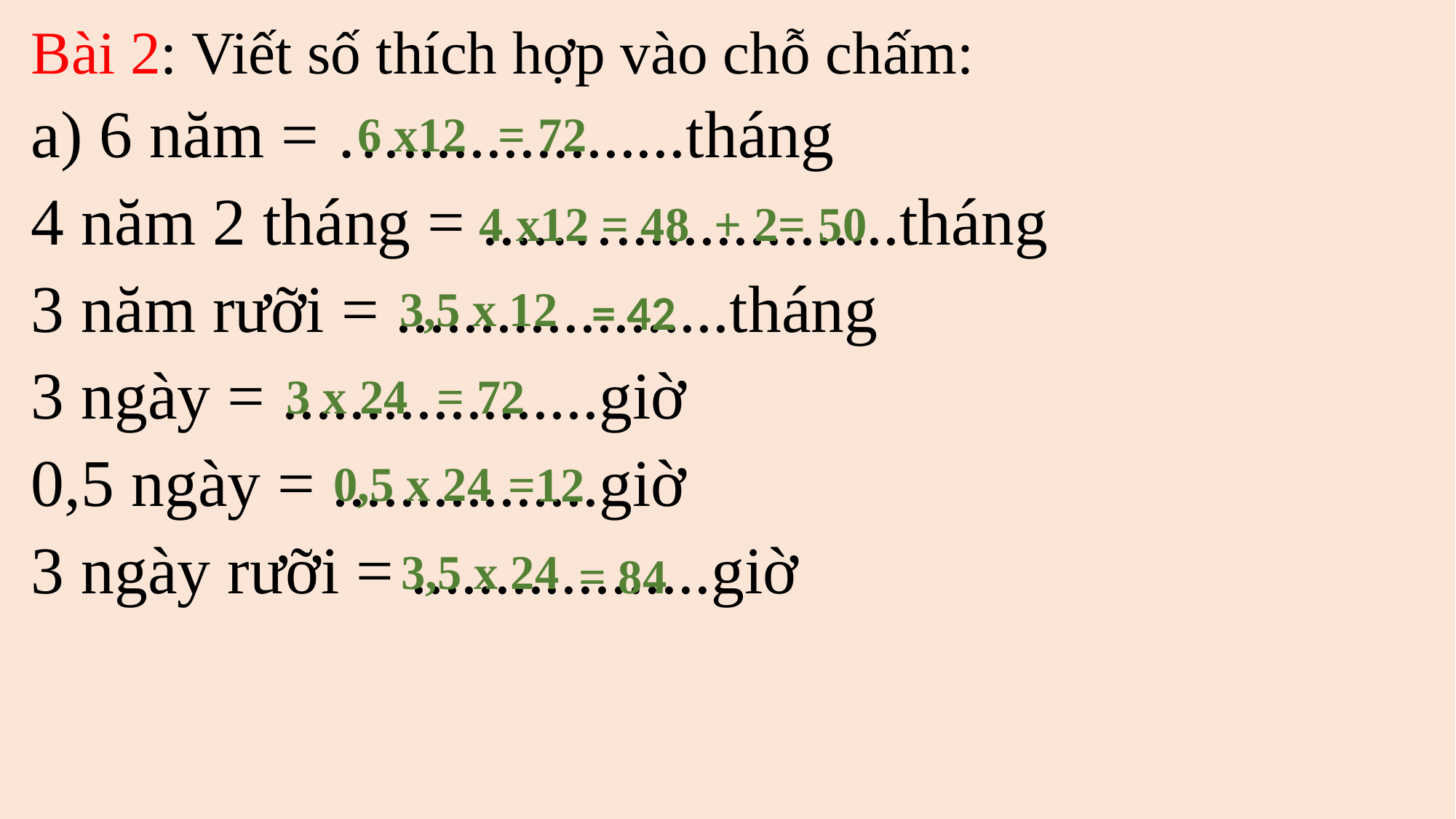

# Bài 2: Viết số thích hợp vào chỗ chấm:
a) 6 năm = ….................tháng
4 năm 2 tháng = ....….................tháng
3 năm rưỡi = ....................tháng
3 ngày = ...................giờ
0,5 ngày = ................giờ
3 ngày rưỡi = ..................giờ

6 x12
= 72
4 x12 = 48
+ 2= 50
3,5 x 12
= 42
= 72
3 x 24
0,5 x 24
=12
3,5 x 24
= 84